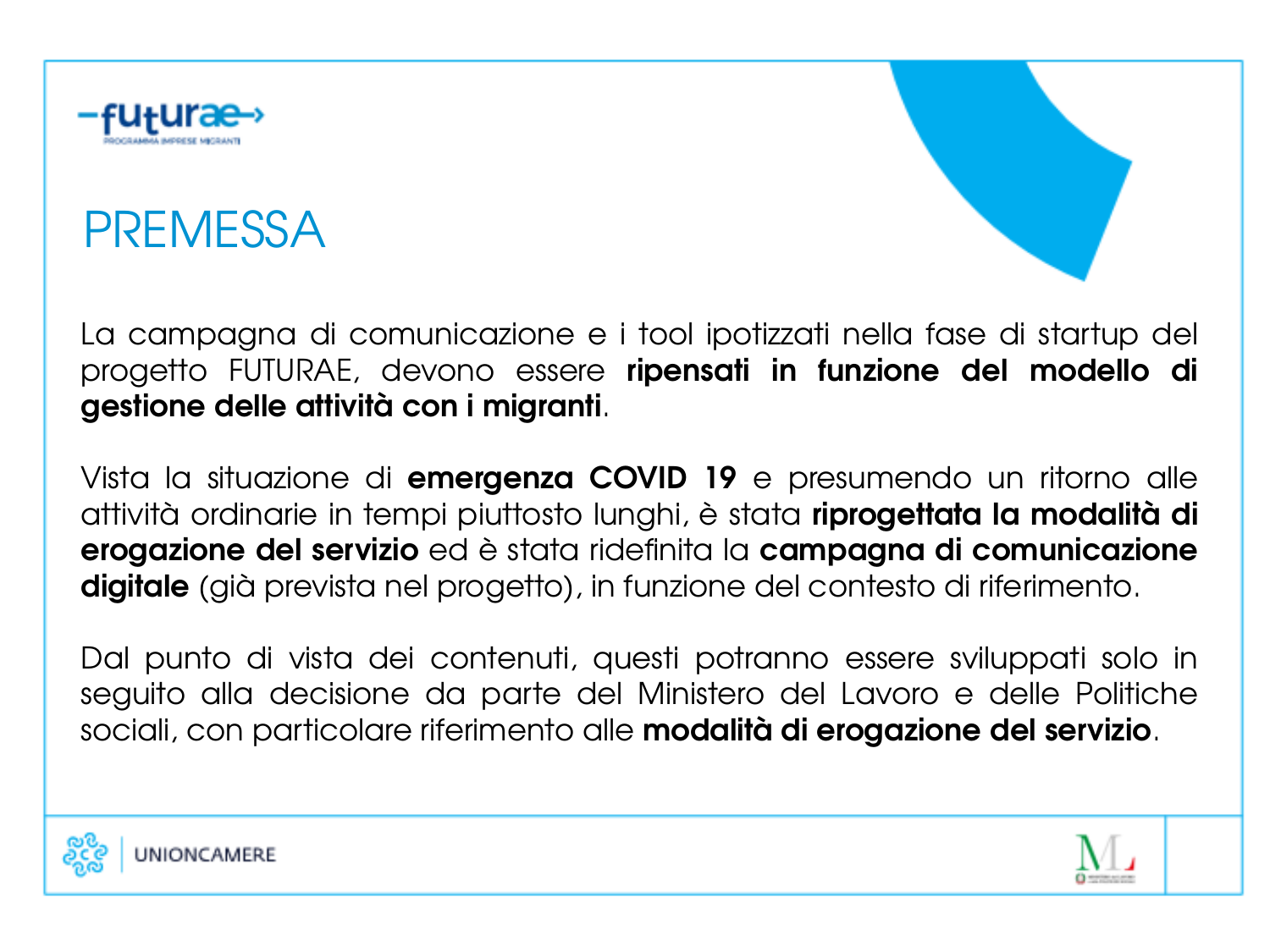

PREMESSA
La campagna di comunicazione e i tool ipotizzati nella fase di startup del progetto FUTURAE, devono essere ripensati in funzione del modello di gestione delle attività con i migranti.

Vista la situazione di emergenza COVID 19 e presumendo un ritorno alle attività ordinarie in tempi piuttosto lunghi, è stata riprogettata la modalità di erogazione del servizio ed è stata ridefinita la campagna di comunicazione digitale (già prevista nel progetto), in funzione del contesto di riferimento.

Dal punto di vista dei contenuti, questi potranno essere sviluppati solo in seguito alla decisione da parte del Ministero del Lavoro e delle Politiche sociali, con particolare riferimento alle modalità di erogazione del servizio.